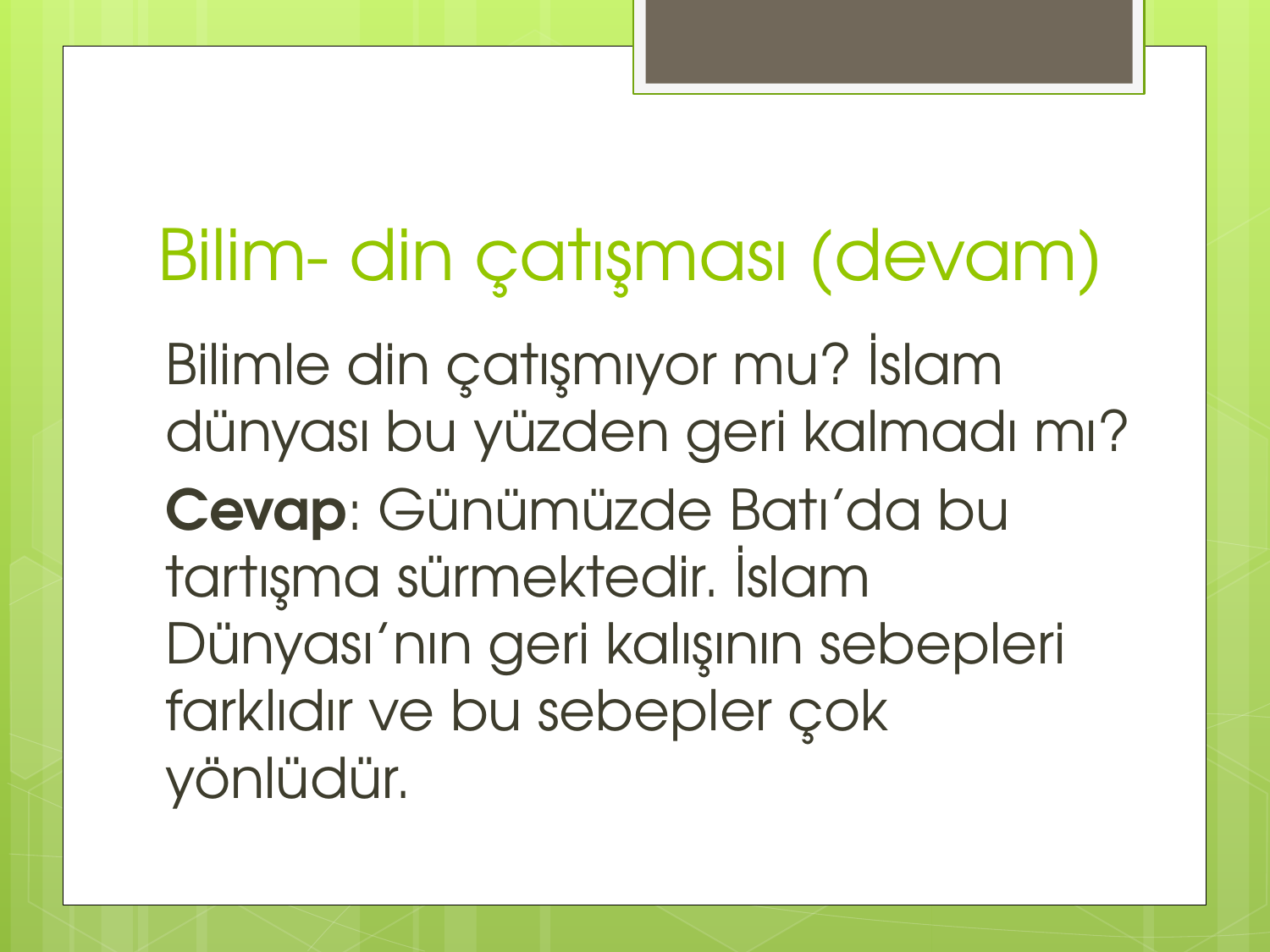

# Bilim- din çatışması (devam)
Bilimle din çatışmıyor mu? İslam dünyası bu yüzden geri kalmadı mı?
Cevap: Günümüzde Batı’da bu tartışma sürmektedir. İslam Dünyası’nın geri kalışının sebepleri farklıdır ve bu sebepler çok yönlüdür.